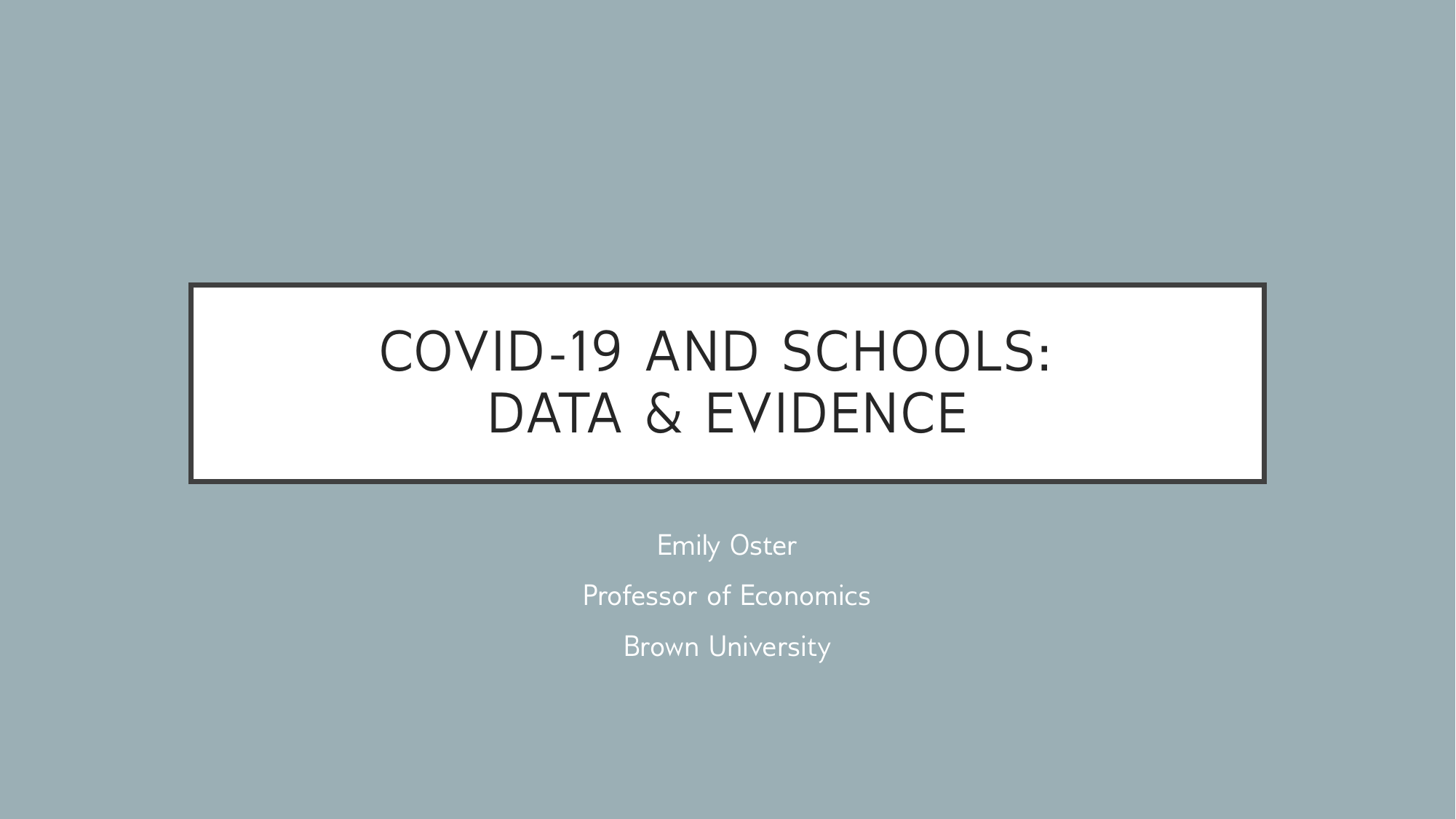

# COVID-19 and schools: Data & Evidence
Emily Oster
Professor of Economics
Brown University